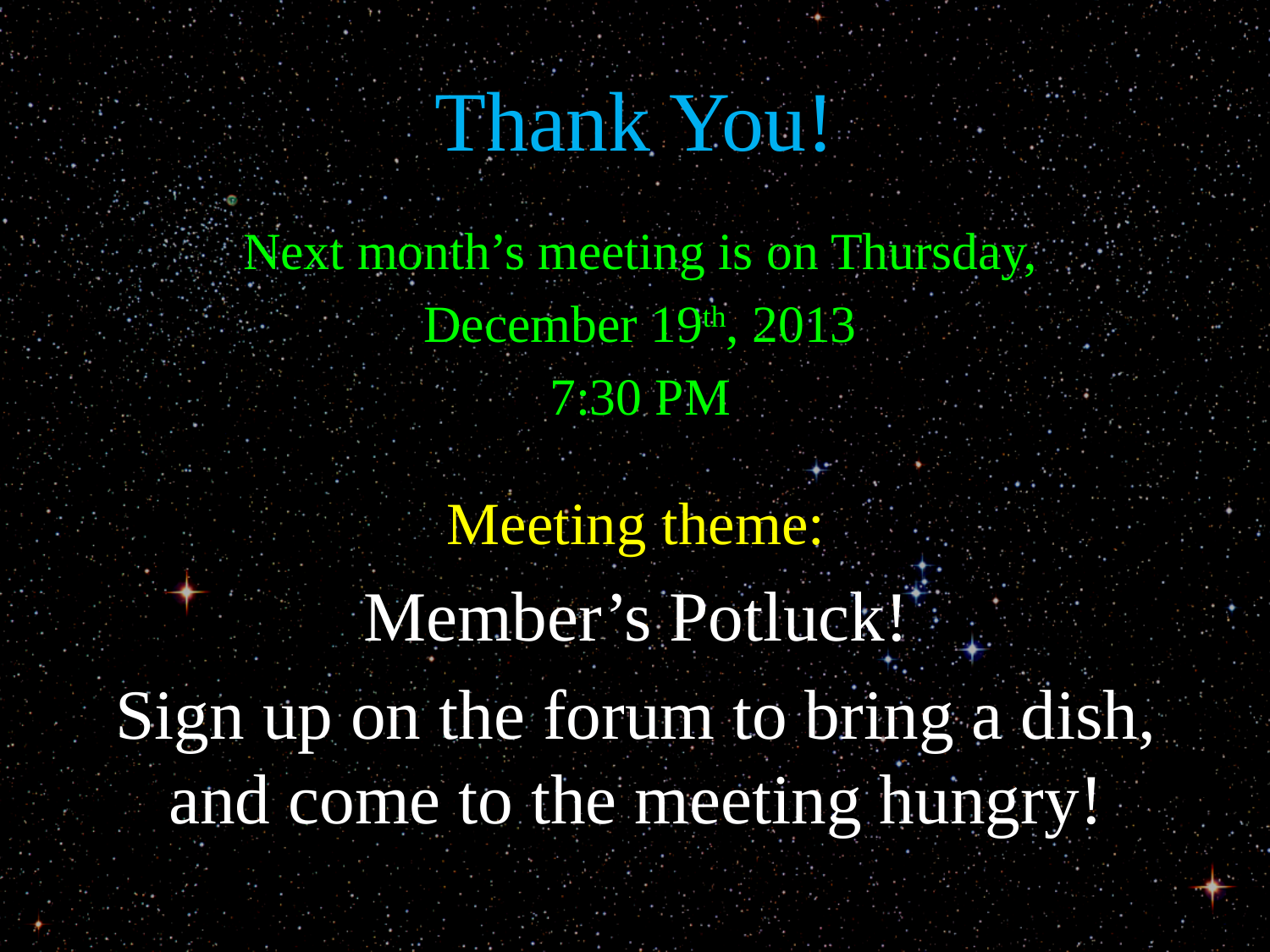

# Thank You!
Next month’s meeting is on Thursday,
December 19th, 2013
7:30 PM
Meeting theme:
Member’s Potluck!
Sign up on the forum to bring a dish, and come to the meeting hungry!